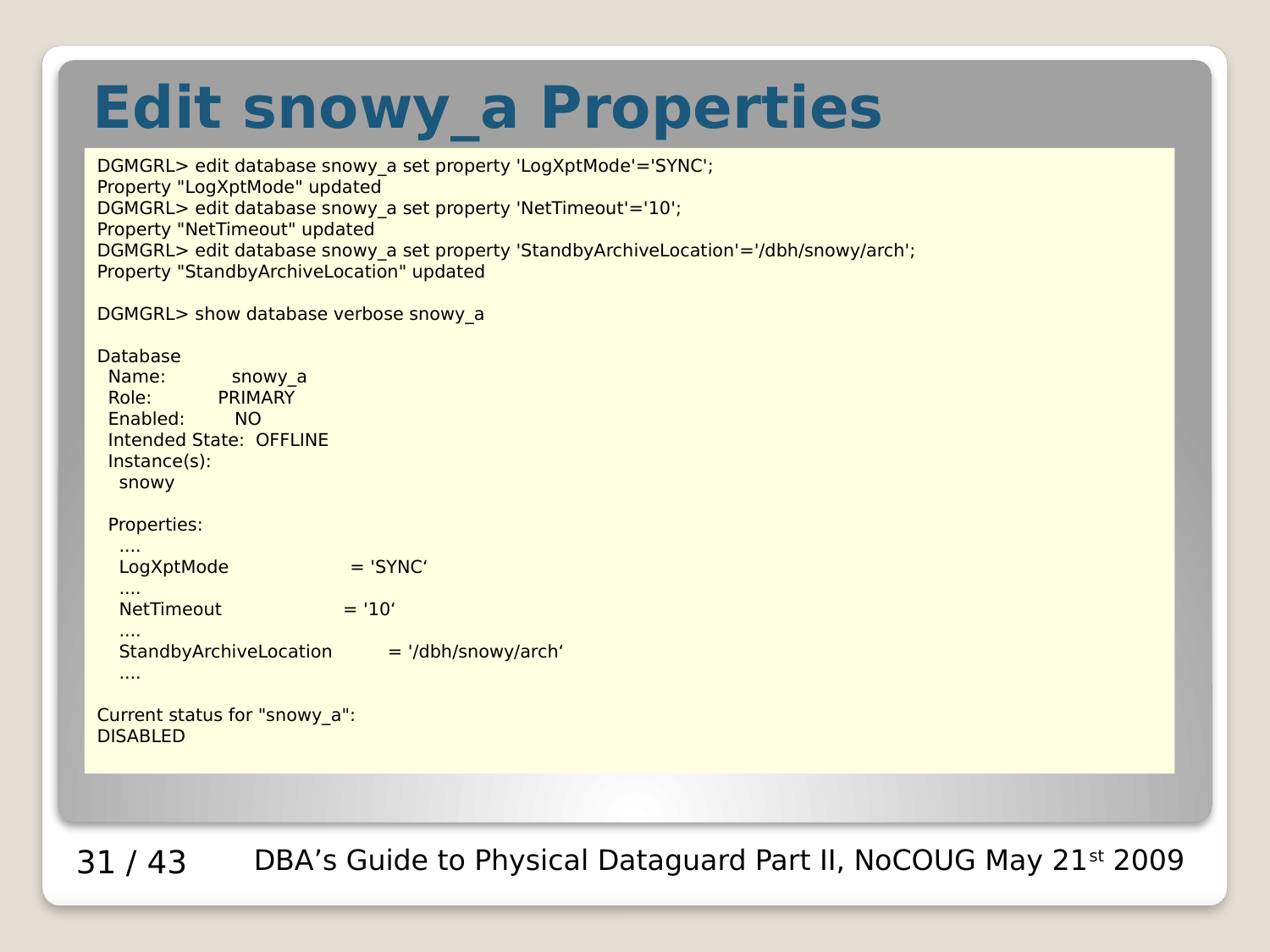

# Edit snowy_a Properties
DGMGRL> edit database snowy_a set property 'LogXptMode'='SYNC';
Property "LogXptMode" updated
DGMGRL> edit database snowy_a set property 'NetTimeout'='10';
Property "NetTimeout" updated
DGMGRL> edit database snowy_a set property 'StandbyArchiveLocation'='/dbh/snowy/arch';
Property "StandbyArchiveLocation" updated

DGMGRL> show database verbose snowy_a

Database
  Name:            snowy_a
  Role:            PRIMARY
  Enabled:         NO
  Intended State:  OFFLINE
  Instance(s):
    snowy

  Properties:
    ....
    LogXptMode                      = 'SYNC‘
    ....
    NetTimeout                      = '10‘
    ....
    StandbyArchiveLocation          = '/dbh/snowy/arch‘
    ....

Current status for "snowy_a":
DISABLED